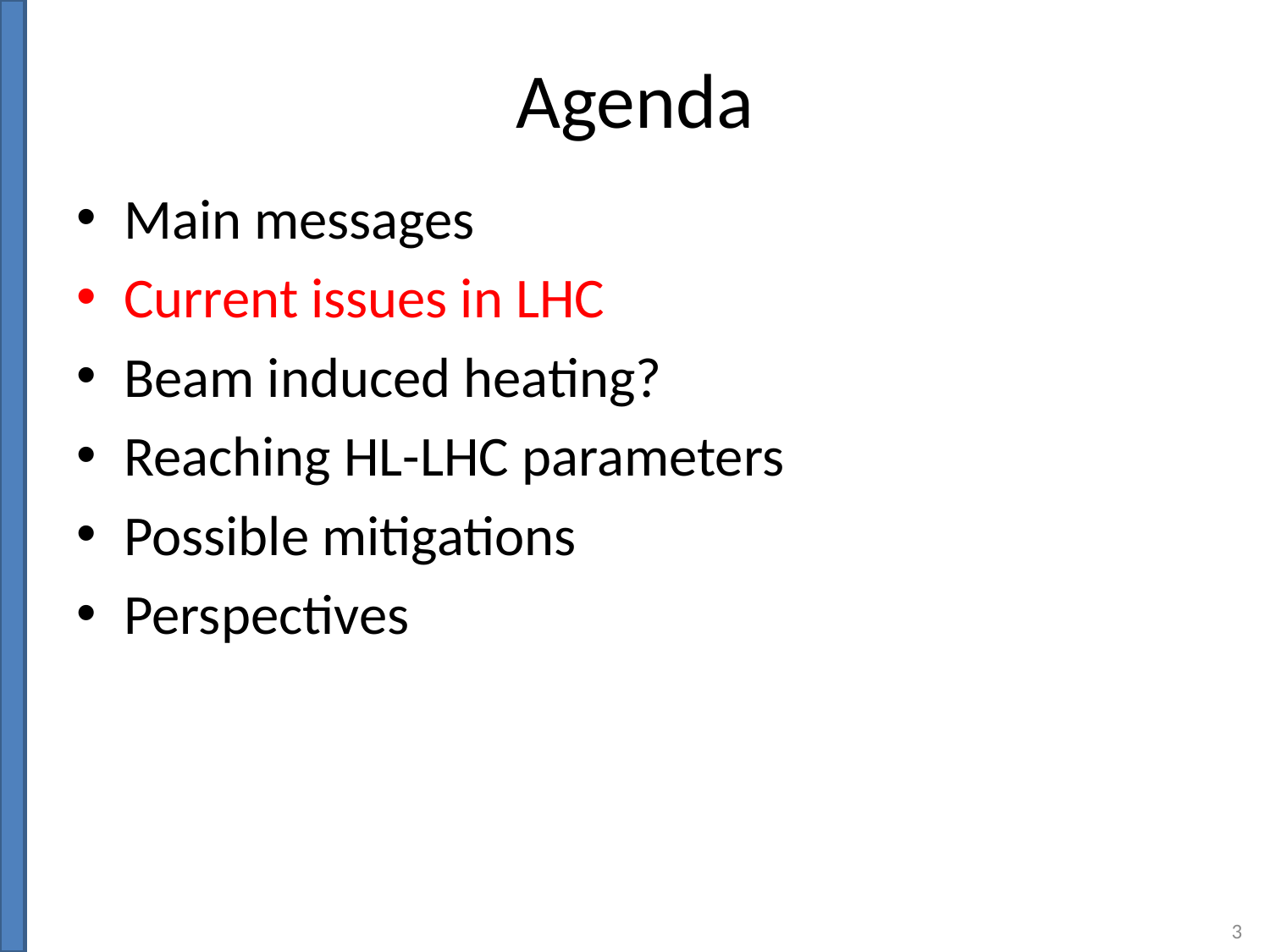

# Agenda
Main messages
Current issues in LHC
Beam induced heating?
Reaching HL-LHC parameters
Possible mitigations
Perspectives

3